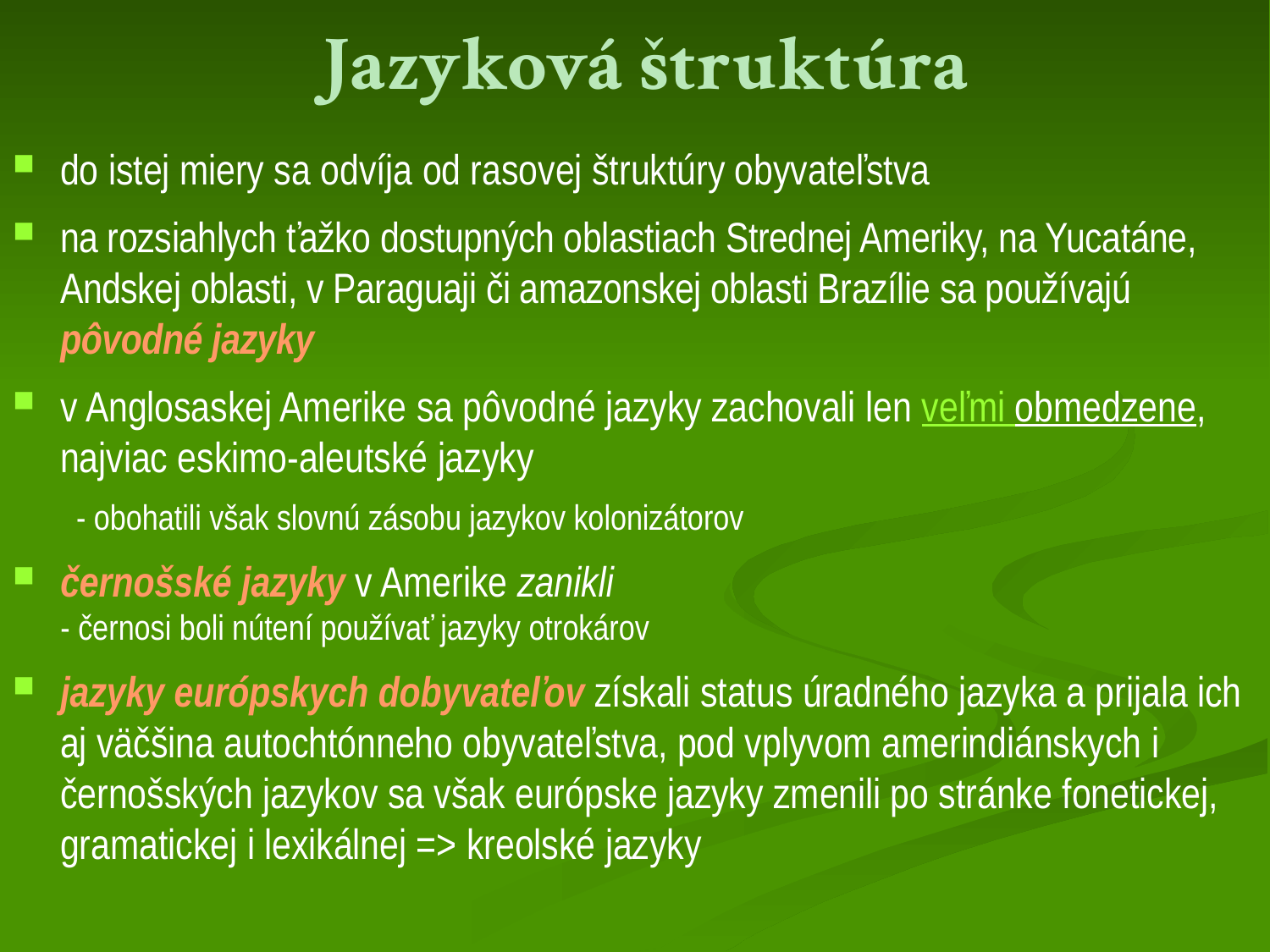

# Jazyková štruktúra
do istej miery sa odvíja od rasovej štruktúry obyvateľstva
na rozsiahlych ťažko dostupných oblastiach Strednej Ameriky, na Yucatáne, Andskej oblasti, v Paraguaji či amazonskej oblasti Brazílie sa používajú pôvodné jazyky
v Anglosaskej Amerike sa pôvodné jazyky zachovali len veľmi obmedzene, najviac eskimo-aleutské jazyky
- obohatili však slovnú zásobu jazykov kolonizátorov
černošské jazyky v Amerike zanikli
- černosi boli nútení používať jazyky otrokárov
jazyky európskych dobyvateľov získali status úradného jazyka a prijala ich aj väčšina autochtónneho obyvateľstva, pod vplyvom amerindiánskych i černošských jazykov sa však európske jazyky zmenili po stránke fonetickej, gramatickej i lexikálnej => kreolské jazyky